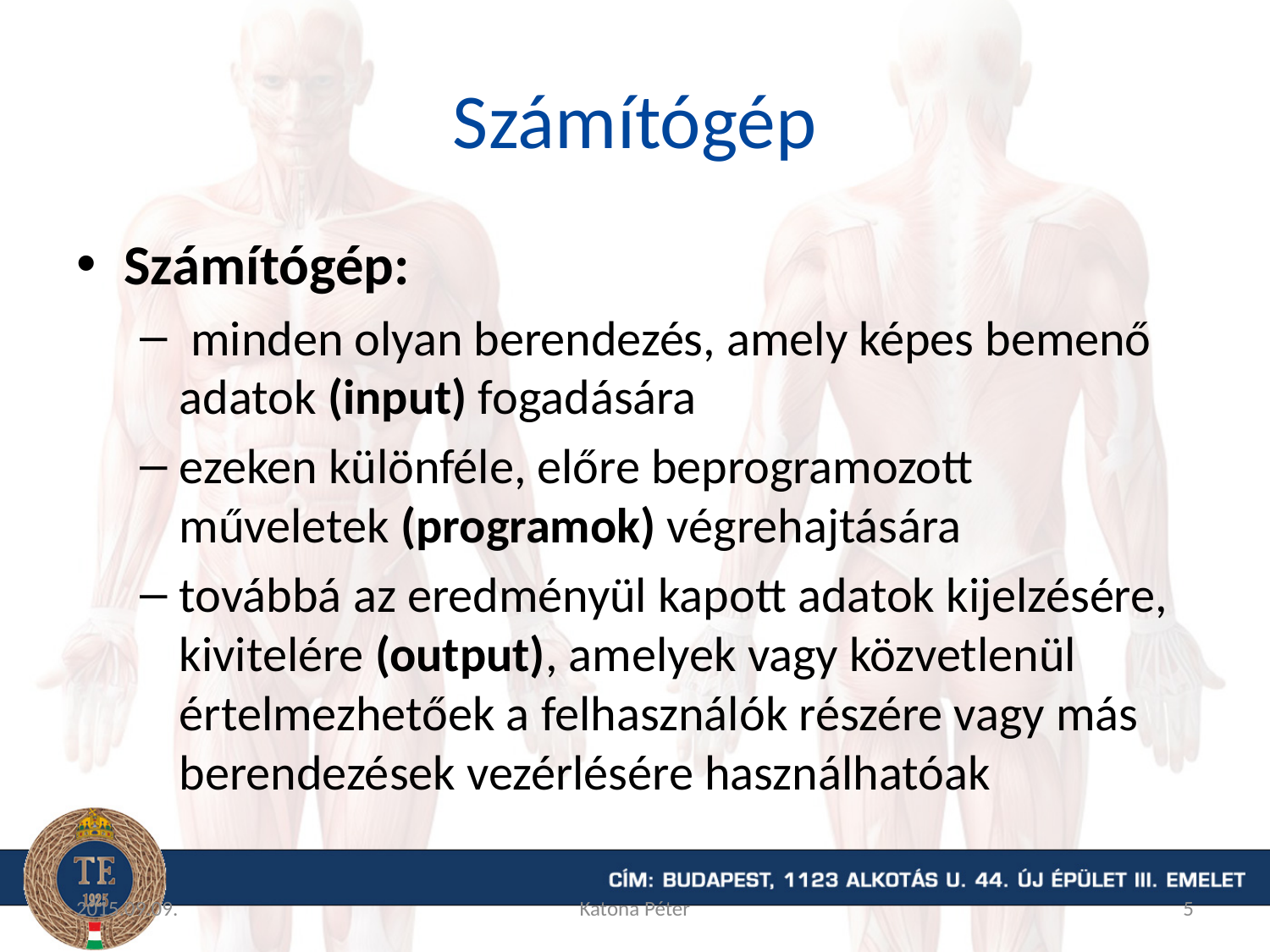

# Számítógép
Számítógép:
 minden olyan berendezés, amely képes bemenő adatok (input) fogadására
ezeken különféle, előre beprogramozott műveletek (programok) végrehajtására
továbbá az eredményül kapott adatok kijelzésére, kivitelére (output), amelyek vagy közvetlenül értelmezhetőek a felhasználók részére vagy más berendezések vezérlésére használhatóak
2015.09.09.
Katona Péter
5